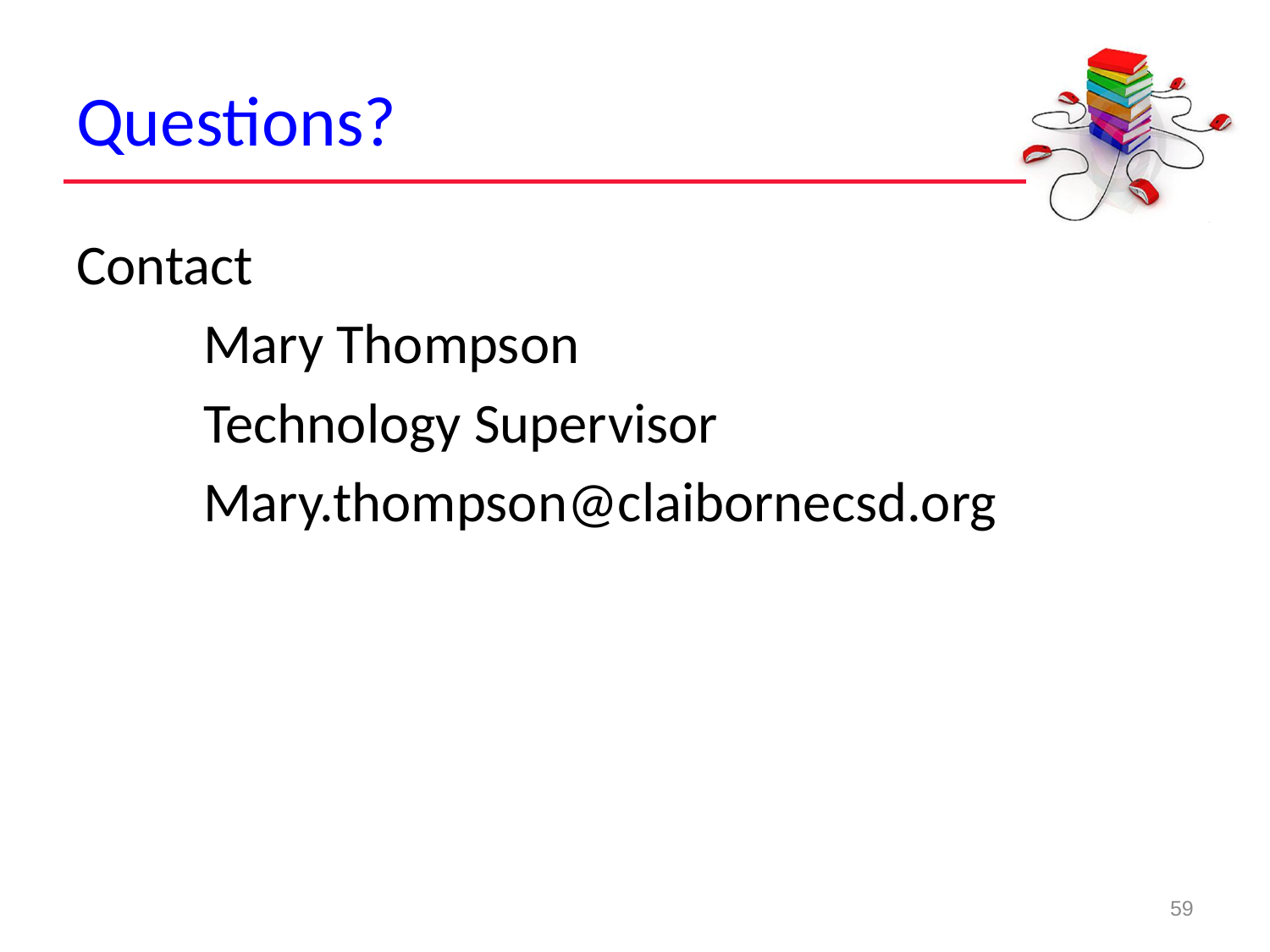

# Questions?
Contact
	Mary Thompson
	Technology Supervisor
	Mary.thompson@claibornecsd.org
59